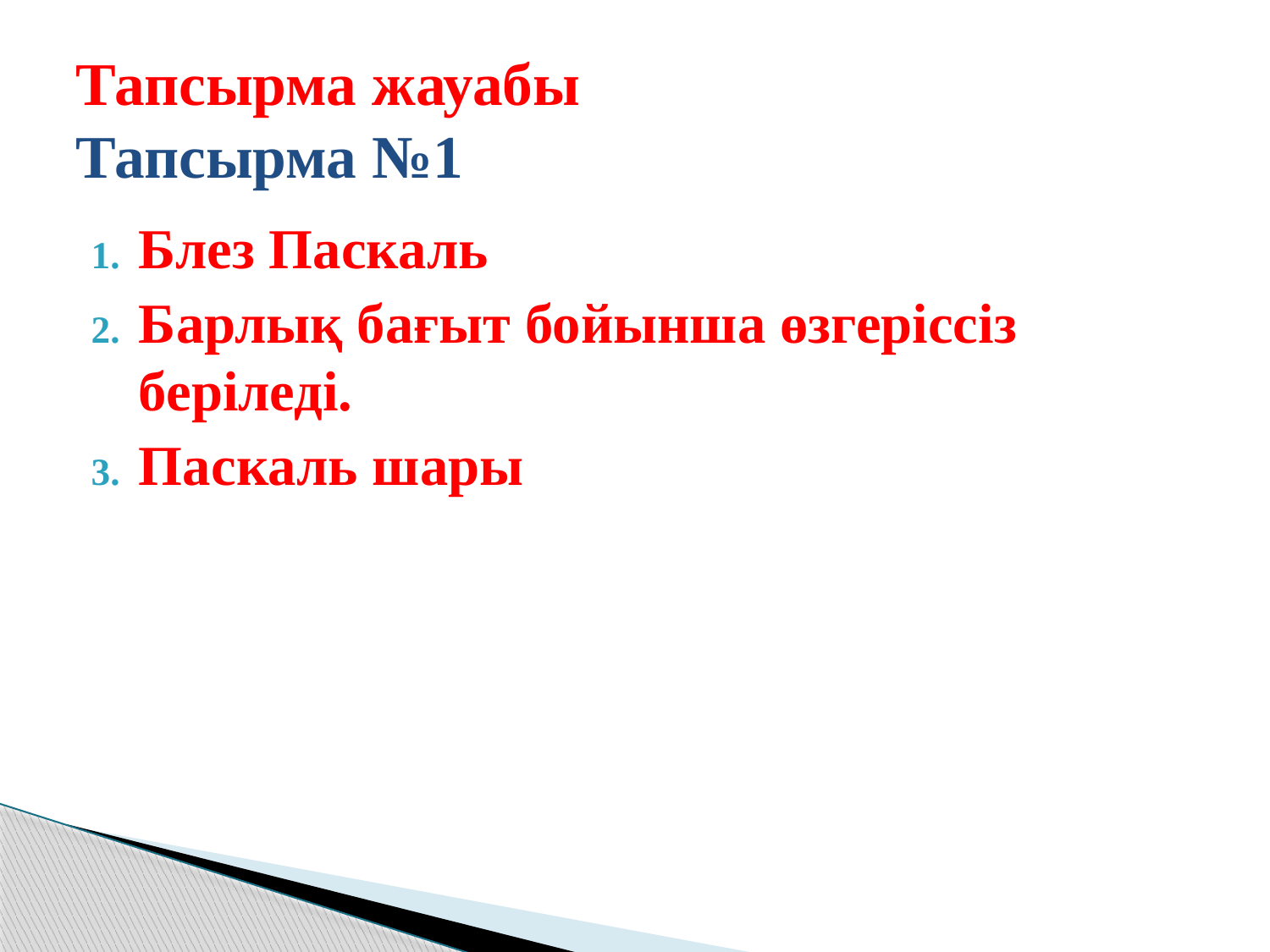

# Тапсырма жауабы Тапсырма №1
Блез Паскаль
Барлық бағыт бойынша өзгеріссіз беріледі.
Паскаль шары